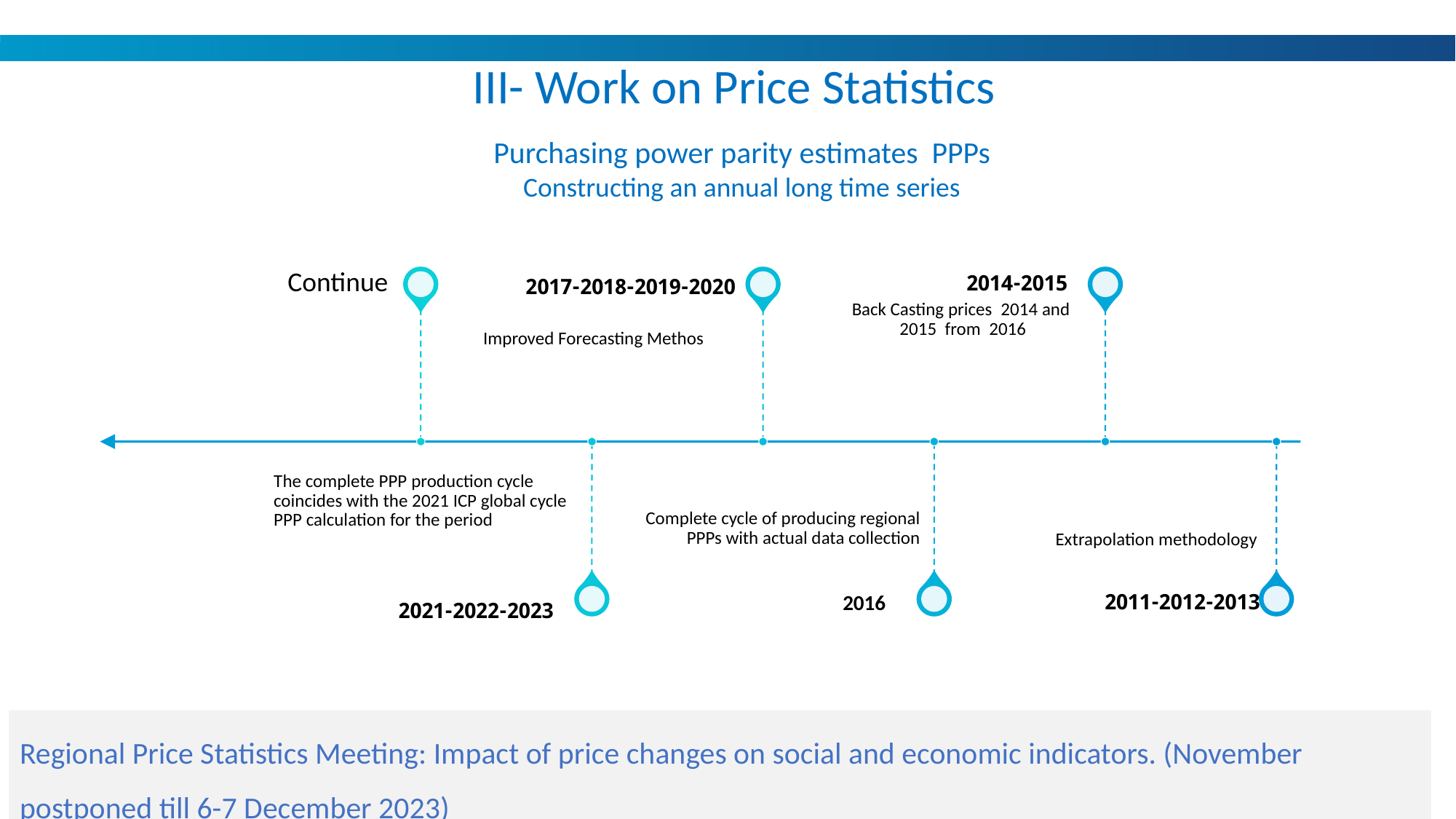

III- Work on Price Statistics
Purchasing power parity estimates  PPPs
Constructing an annual long time series
2021-2022-2023
2011-2012-2013
2016

Extrapolation methodology

The complete PPP production cycle coincides with the 2021 ICP global cycle PPP calculation for the period
Complete cycle of producing regional PPPs with actual data collection

Improved Forecasting Methos
Back Casting prices  2014 and  2015  from  2016

2017-2018-2019-2020
2014-2015

Continue
Regional Price Statistics Meeting: Impact of price changes on social and economic indicators. (November postponed till 6-7 December 2023)